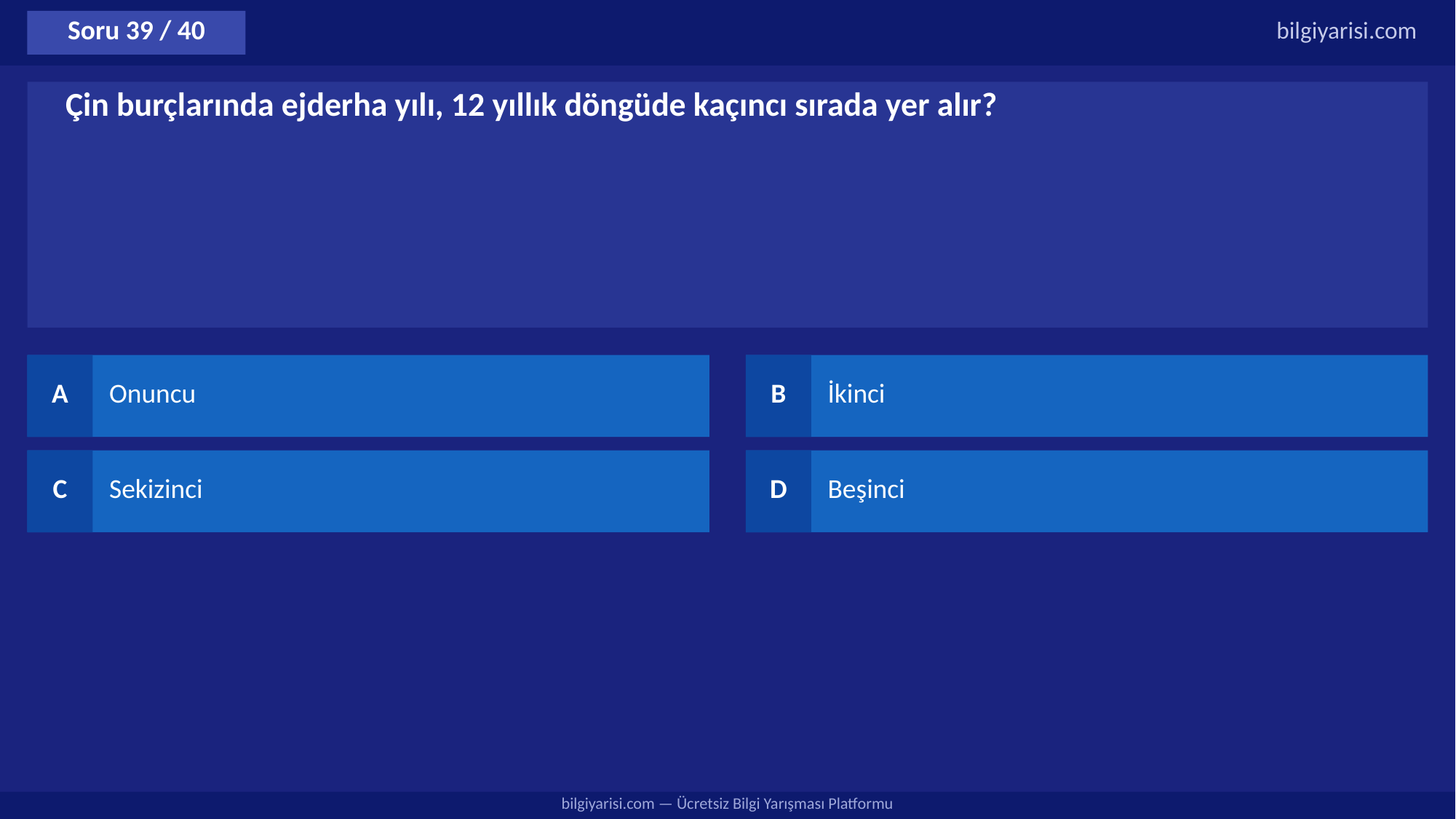

Soru 39 / 40
bilgiyarisi.com

Çin burçlarında ejderha yılı, 12 yıllık döngüde kaçıncı sırada yer alır?

A
Onuncu

B
İkinci

C
Sekizinci

D
Beşinci
bilgiyarisi.com — Ücretsiz Bilgi Yarışması Platformu